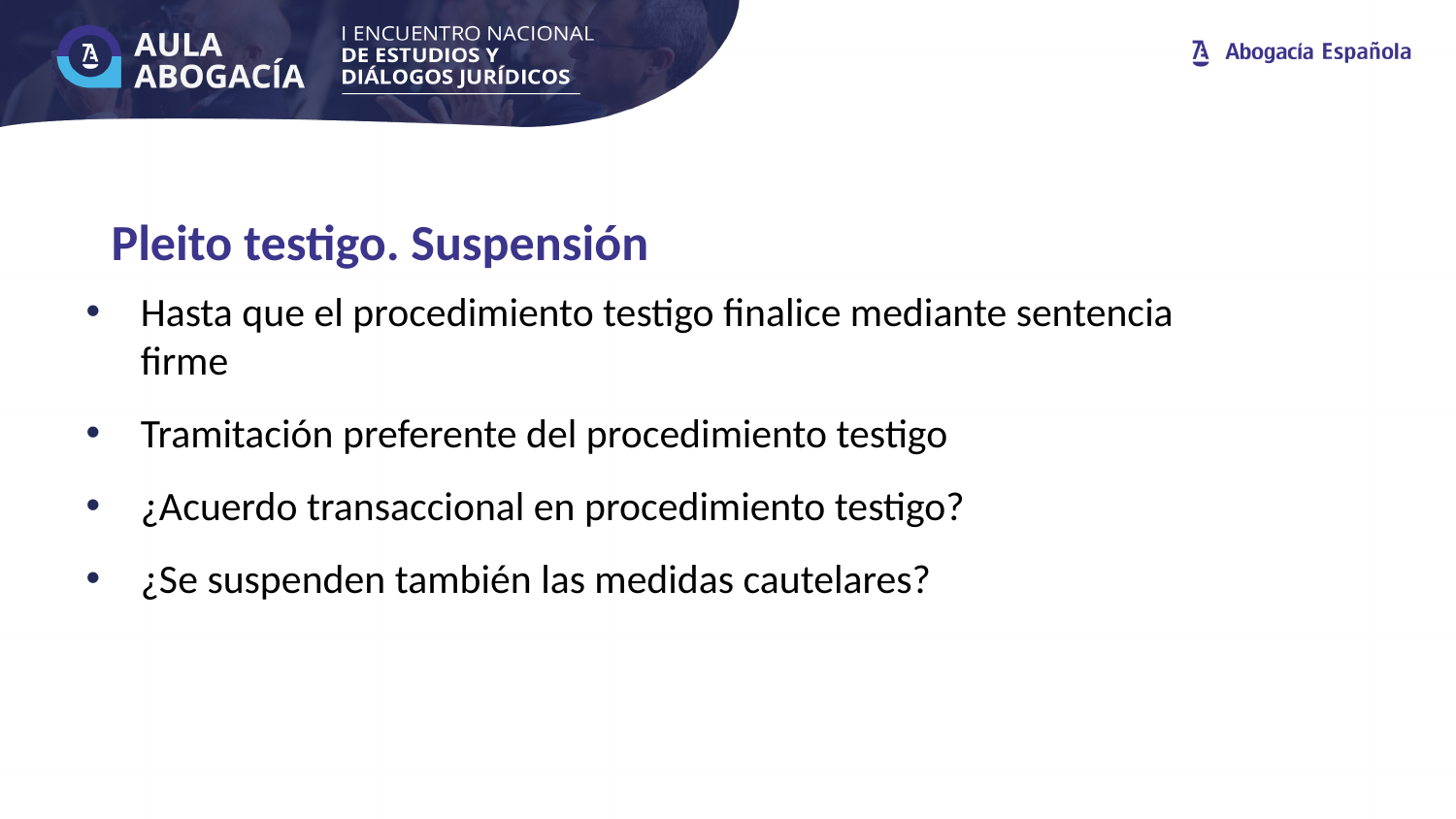

Pleito testigo. Suspensión
Hasta que el procedimiento testigo finalice mediante sentencia firme
Tramitación preferente del procedimiento testigo
¿Acuerdo transaccional en procedimiento testigo?
¿Se suspenden también las medidas cautelares?